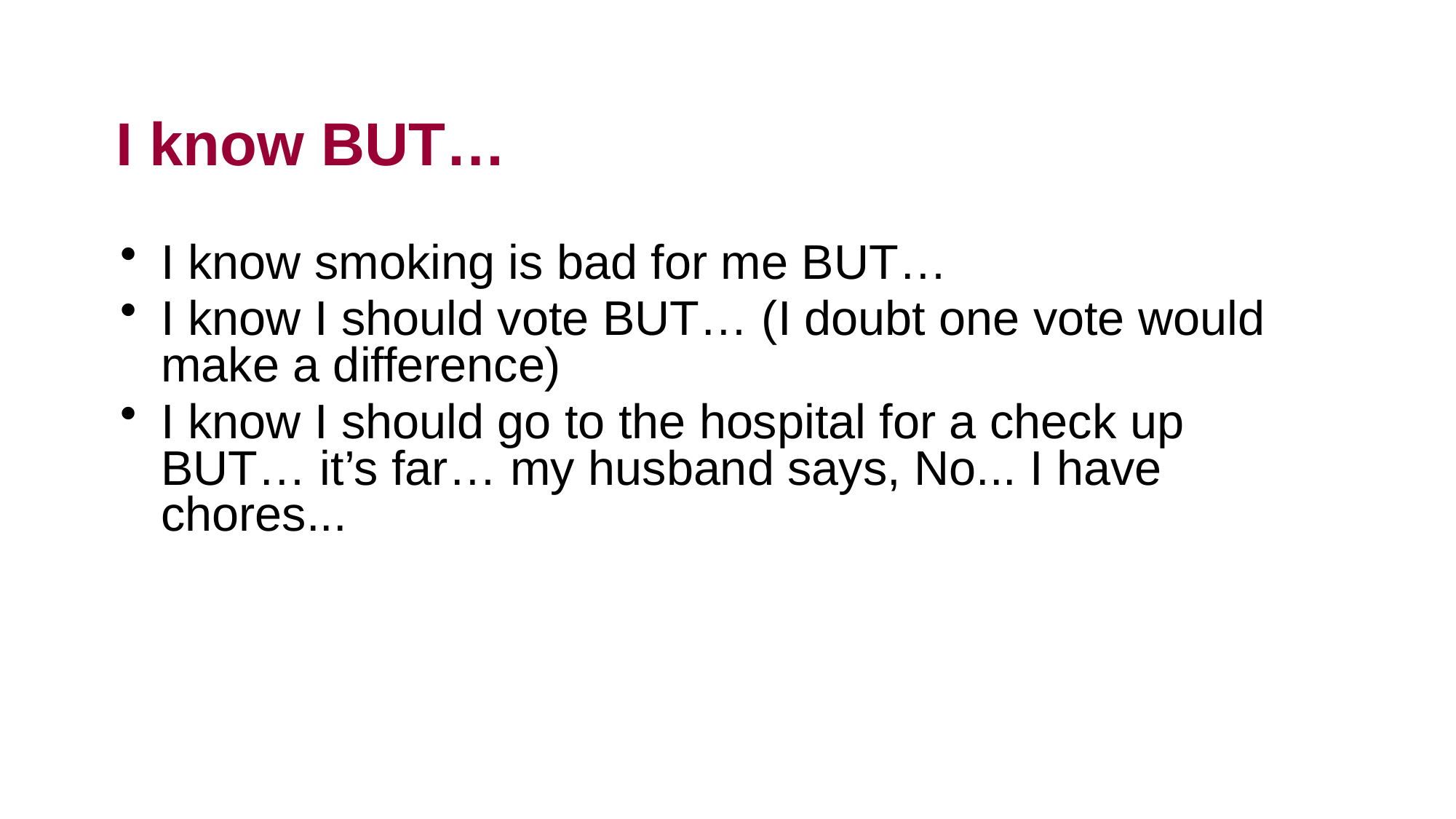

# I know BUT…
I know smoking is bad for me BUT…
I know I should vote BUT… (I doubt one vote would make a difference)
I know I should go to the hospital for a check up BUT… it’s far… my husband says, No... I have chores...